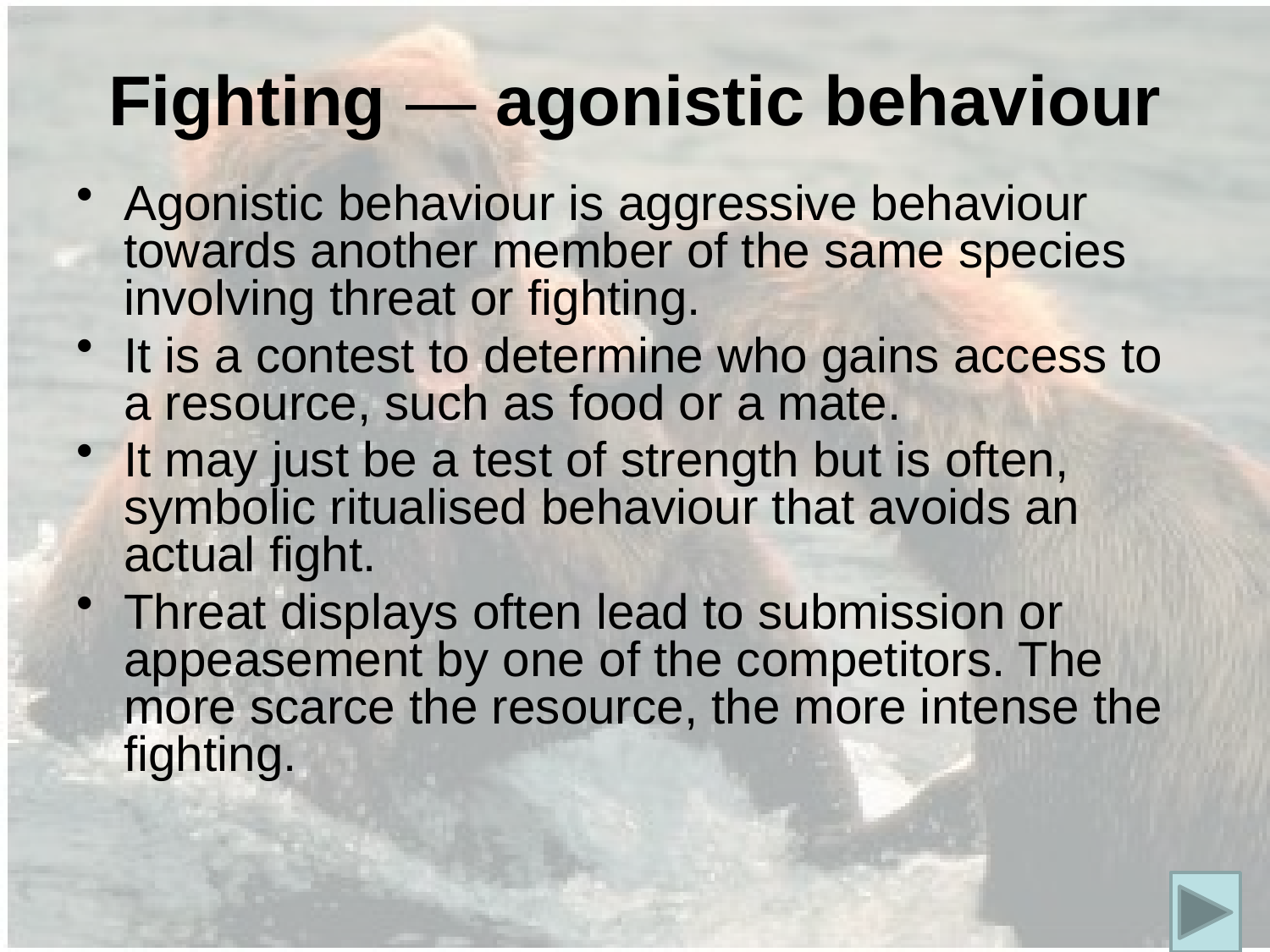

# Fighting — agonistic behaviour
Agonistic behaviour is aggressive behaviour towards another member of the same species involving threat or fighting.
It is a contest to determine who gains access to a resource, such as food or a mate.
It may just be a test of strength but is often, symbolic ritualised behaviour that avoids an actual fight.
Threat displays often lead to submission or appeasement by one of the competitors. The more scarce the resource, the more intense the fighting.